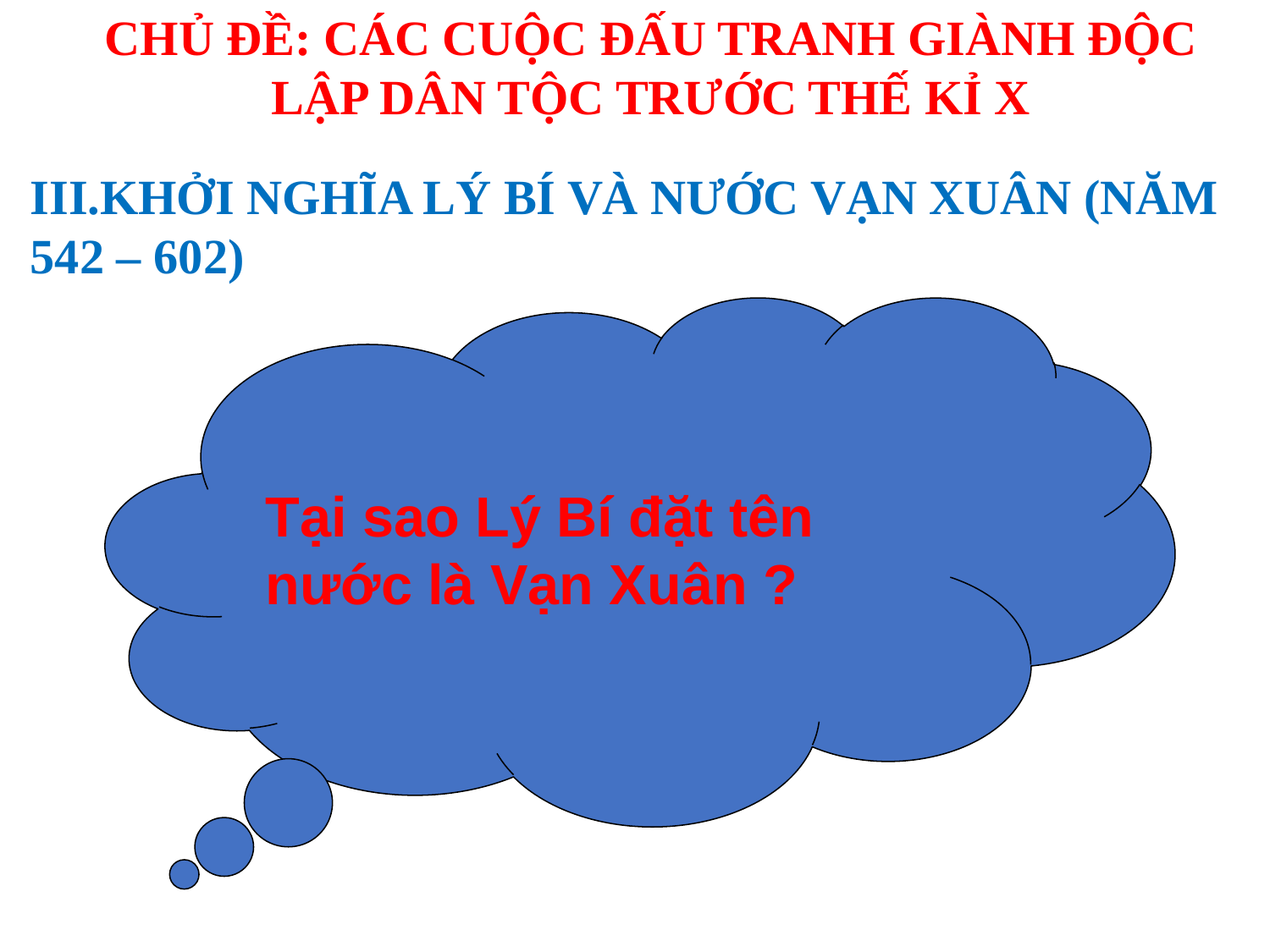

CHỦ ĐỀ: CÁC CUỘC ĐẤU TRANH GIÀNH ĐỘC LẬP DÂN TỘC TRƯỚC THẾ KỈ X
III.KHỞI NGHĨA LÝ BÍ VÀ NƯỚC VẠN XUÂN (NĂM 542 – 602)
Tại sao Lý Bí đặt tên nước là Vạn Xuân ?